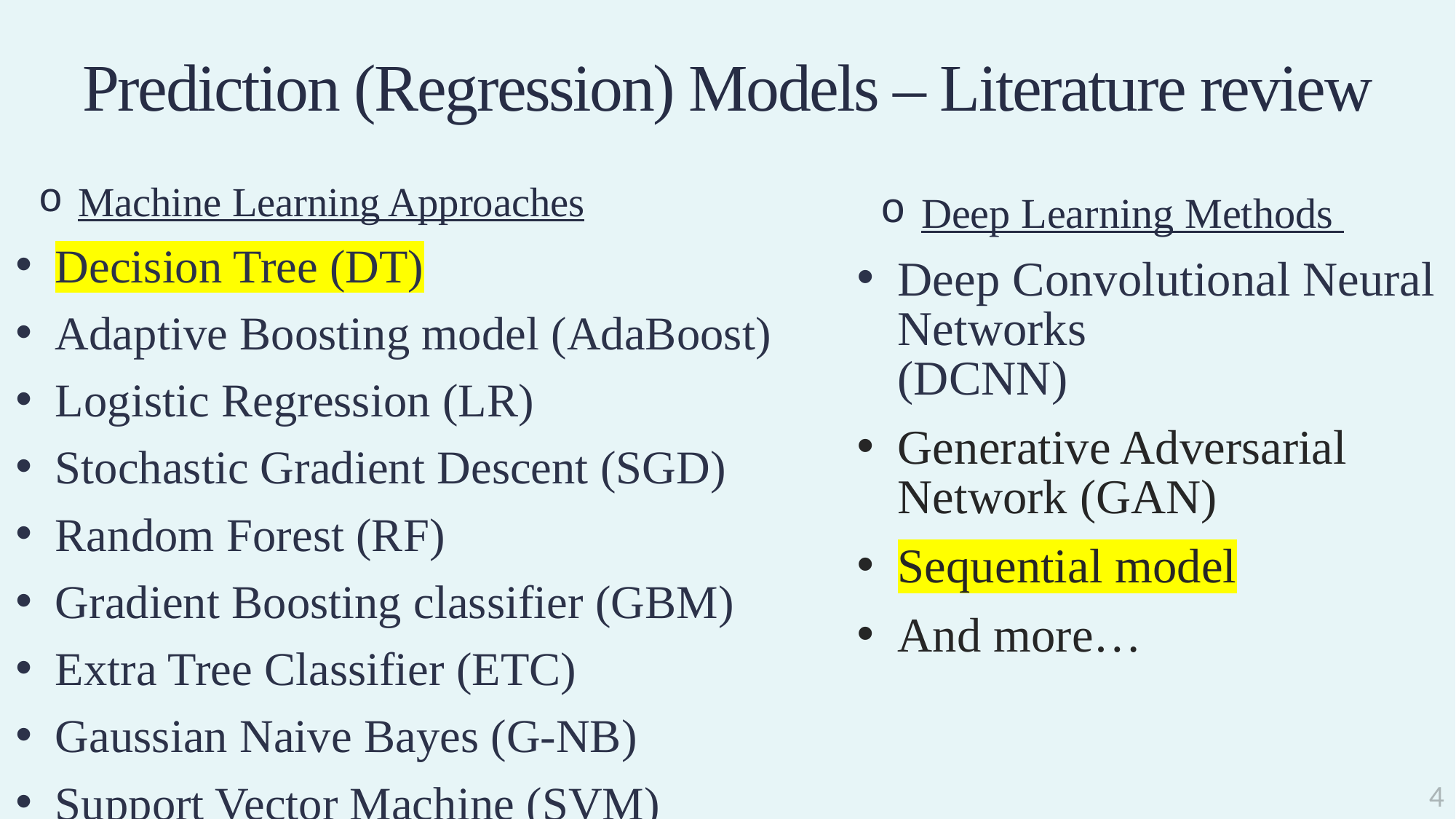

# Prediction (Regression) Models – Literature review
Machine Learning Approaches
Decision Tree (DT)
Adaptive Boosting model (AdaBoost)
Logistic Regression (LR)
Stochastic Gradient Descent (SGD)
Random Forest (RF)
Gradient Boosting classifier (GBM)
Extra Tree Classifier (ETC)
Gaussian Naive Bayes (G-NB)
Support Vector Machine (SVM)

Deep Learning Methods
Deep Convolutional Neural Networks
(DCNN)
Generative Adversarial Network (GAN)
Sequential model
And more…

4